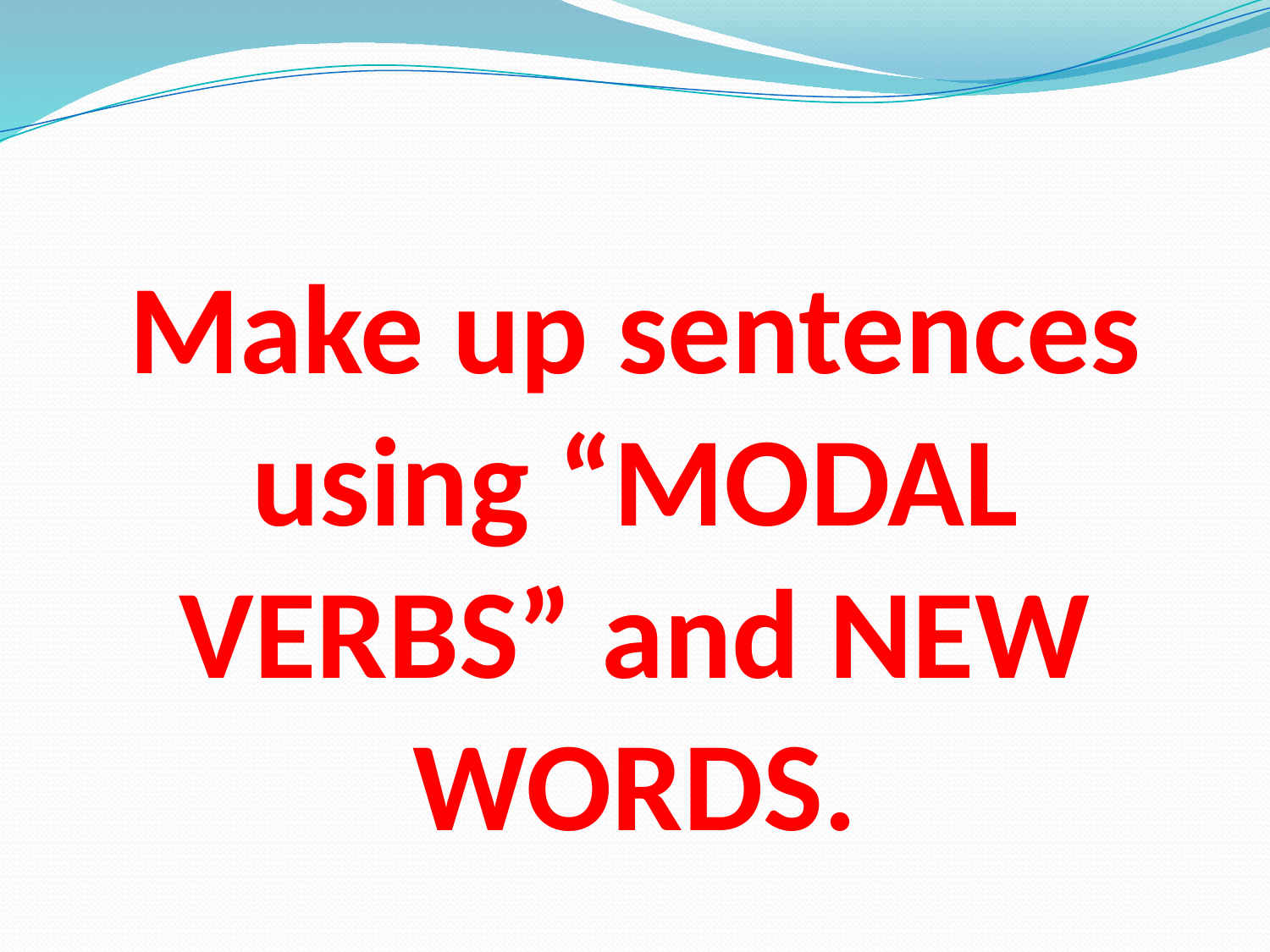

# Make up sentences using “MODAL VERBS” and NEW WORDS.